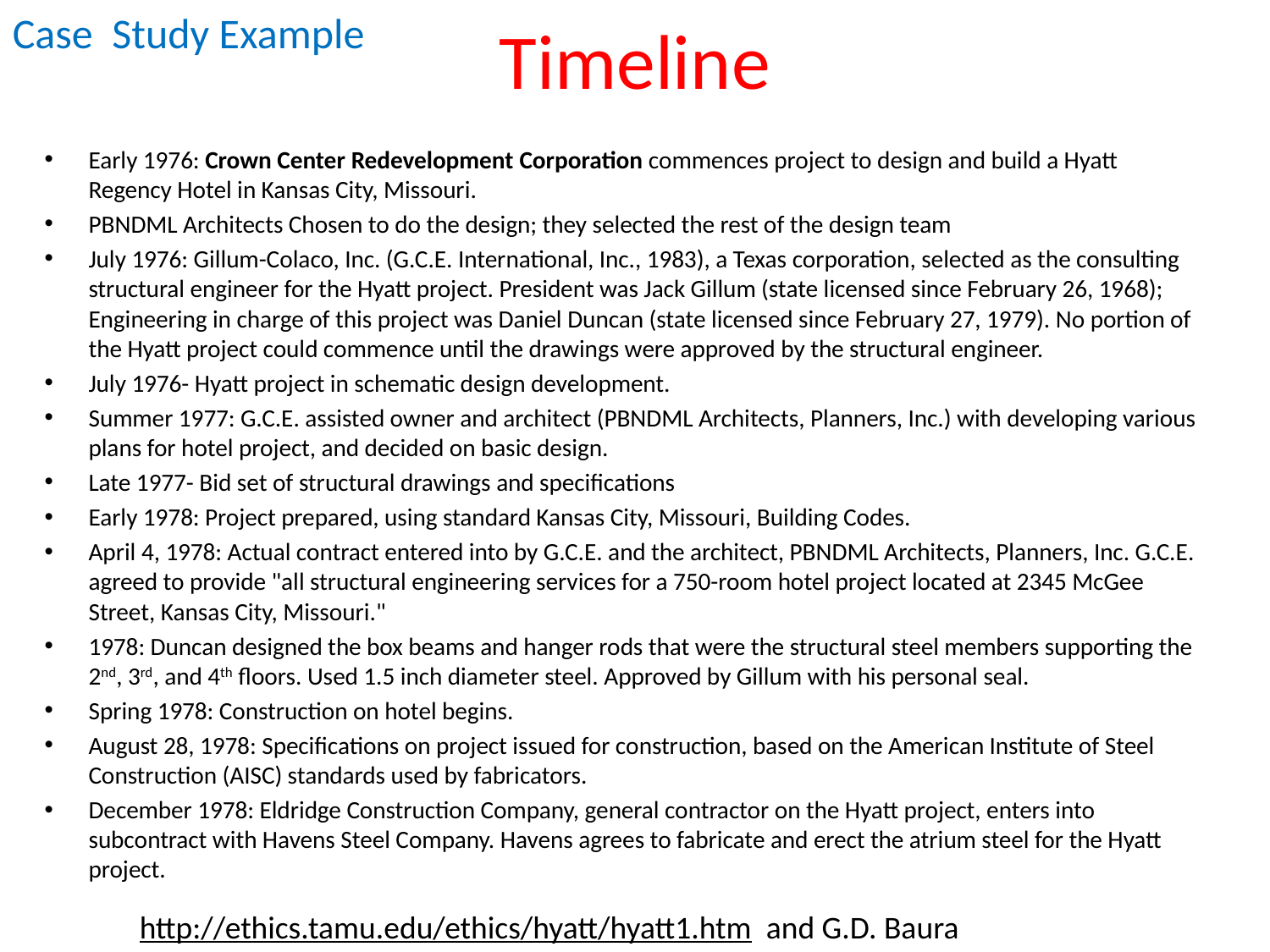

Case  Study Example
# Timeline
Early 1976: Crown Center Redevelopment Corporation commences project to design and build a Hyatt Regency Hotel in Kansas City, Missouri.
PBNDML Architects Chosen to do the design; they selected the rest of the design team
July 1976: Gillum-Colaco, Inc. (G.C.E. International, Inc., 1983), a Texas corporation, selected as the consulting structural engineer for the Hyatt project. President was Jack Gillum (state licensed since February 26, 1968); Engineering in charge of this project was Daniel Duncan (state licensed since February 27, 1979). No portion of the Hyatt project could commence until the drawings were approved by the structural engineer.
July 1976- Hyatt project in schematic design development.
Summer 1977: G.C.E. assisted owner and architect (PBNDML Architects, Planners, Inc.) with developing various plans for hotel project, and decided on basic design.
Late 1977- Bid set of structural drawings and specifications
Early 1978: Project prepared, using standard Kansas City, Missouri, Building Codes.
April 4, 1978: Actual contract entered into by G.C.E. and the architect, PBNDML Architects, Planners, Inc. G.C.E. agreed to provide "all structural engineering services for a 750-room hotel project located at 2345 McGee Street, Kansas City, Missouri."
1978: Duncan designed the box beams and hanger rods that were the structural steel members supporting the 2nd, 3rd, and 4th floors. Used 1.5 inch diameter steel. Approved by Gillum with his personal seal.
Spring 1978: Construction on hotel begins.
August 28, 1978: Specifications on project issued for construction, based on the American Institute of Steel Construction (AISC) standards used by fabricators.
December 1978: Eldridge Construction Company, general contractor on the Hyatt project, enters into subcontract with Havens Steel Company. Havens agrees to fabricate and erect the atrium steel for the Hyatt project.

http://ethics.tamu.edu/ethics/hyatt/hyatt1.htm  and G.D. Baura